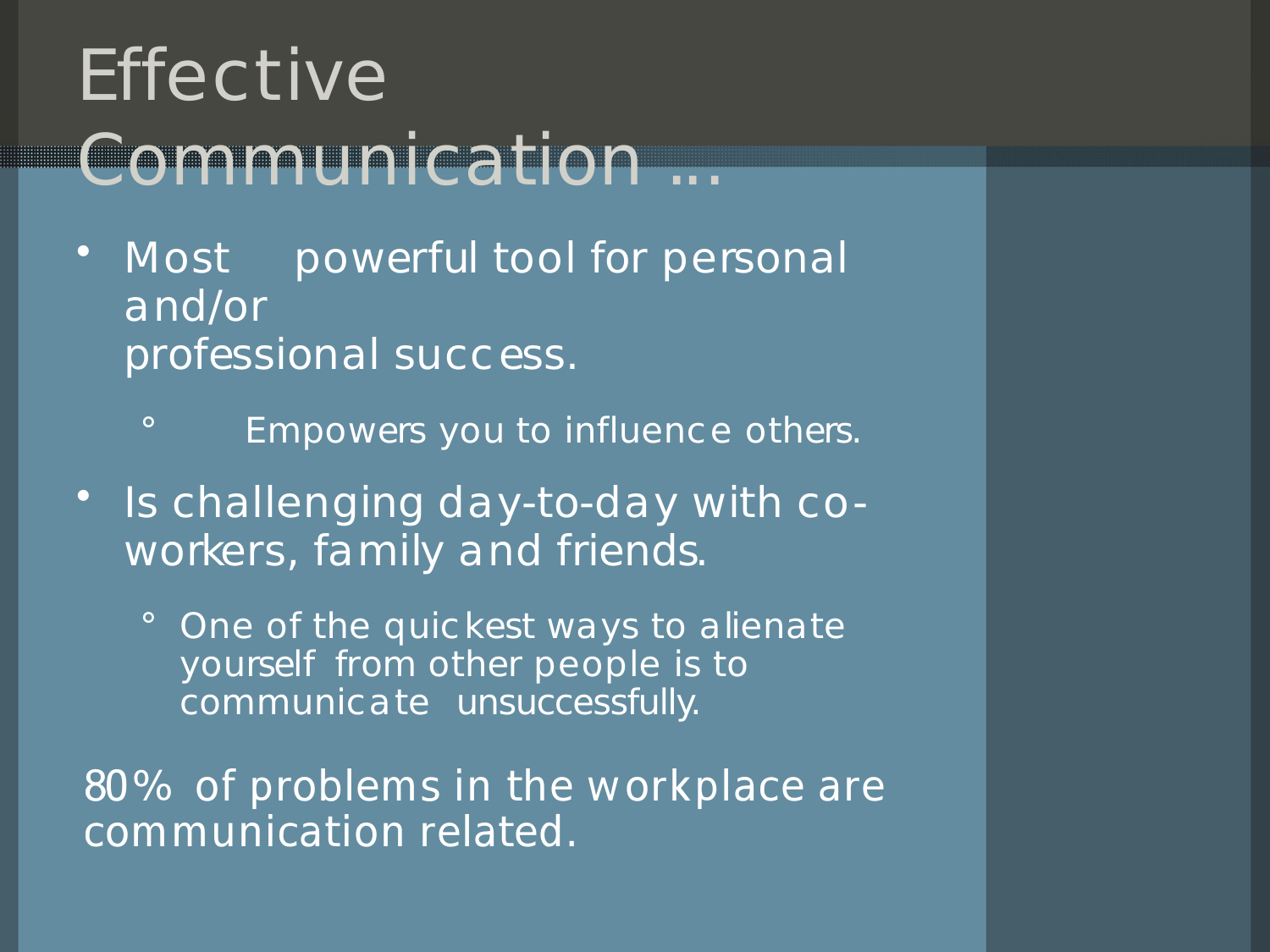

# Effective Communication ...
Most	powerful tool for personal and/or
professional success.
°	Empowers you to influence others.
Is challenging day-to-day with co-
workers, family and friends.
°	One of the quickest ways to alienate yourself  from other people is to communicate  unsuccessfully.

80% of problems in the workplace are
communication related.